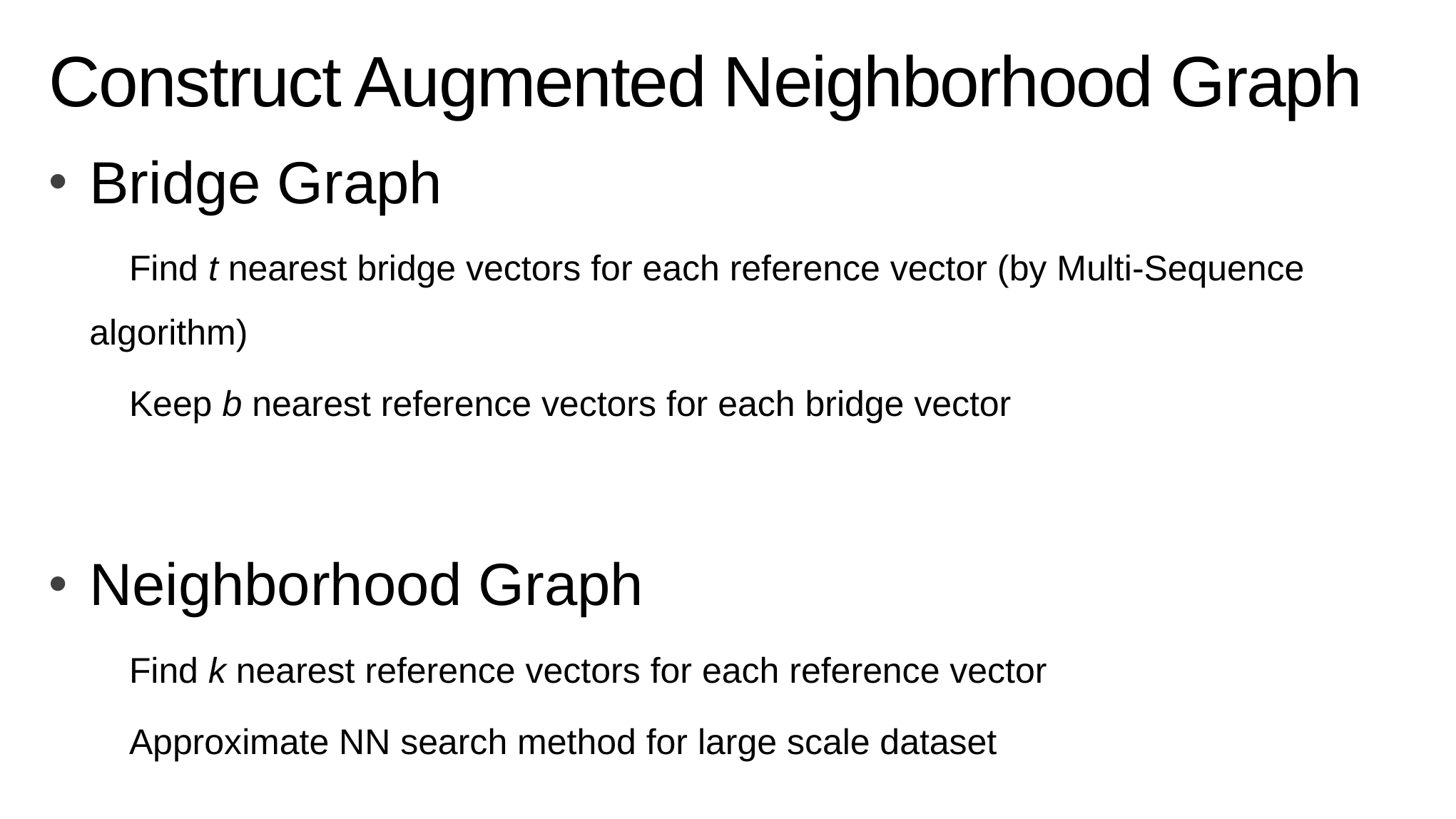

# Construct Augmented Neighborhood Graph
Bridge Graph
        Find t nearest bridge vectors for each reference vector (by Multi-Sequence algorithm)
        Keep b nearest reference vectors for each bridge vector

Neighborhood Graph
        Find k nearest reference vectors for each reference vector
        Approximate NN search method for large scale dataset